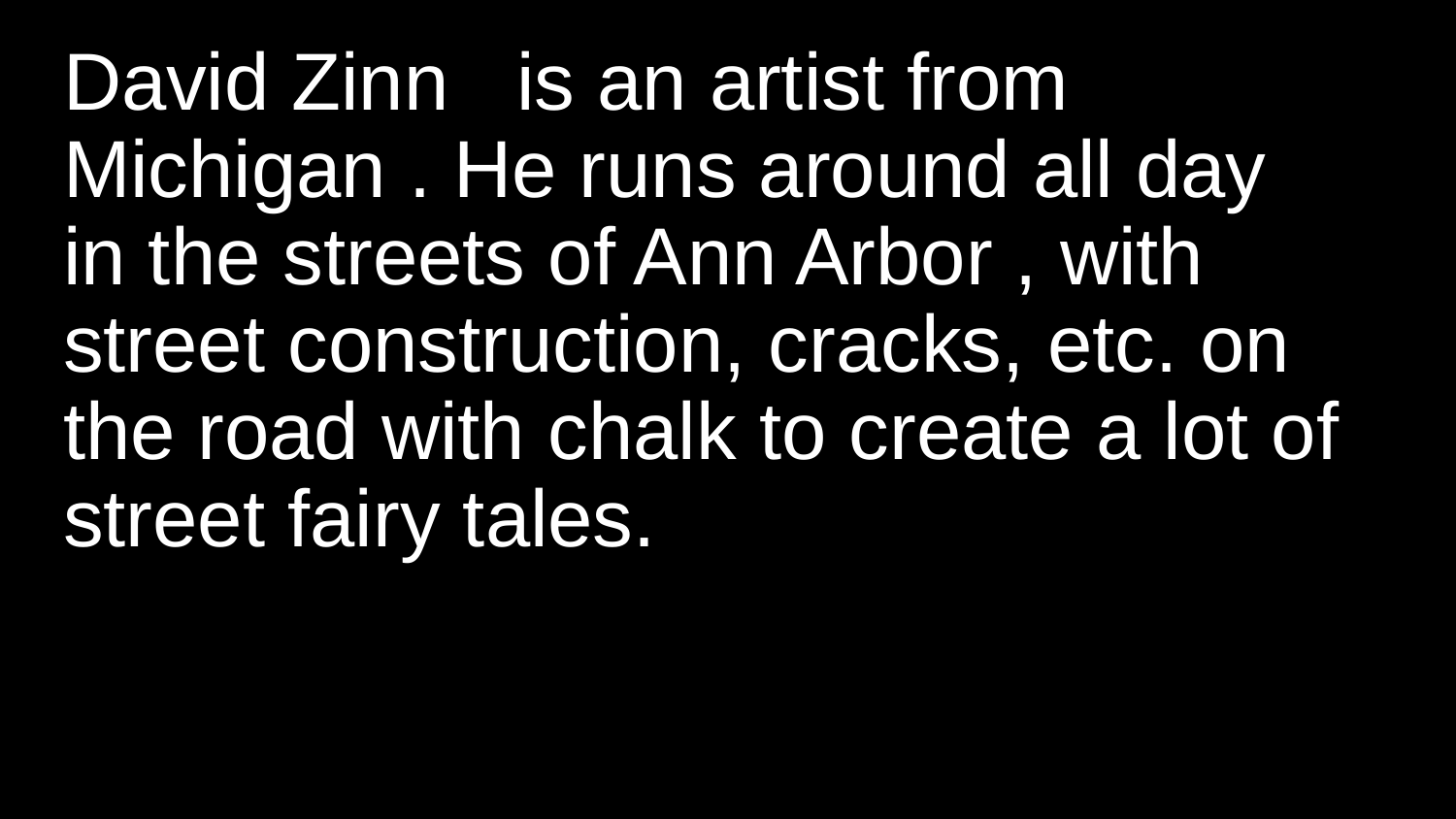

David Zinn   is an artist from Michigan . He runs around all day in the streets of Ann Arbor , with street construction, cracks, etc. on the road with chalk to create a lot of street fairy tales.